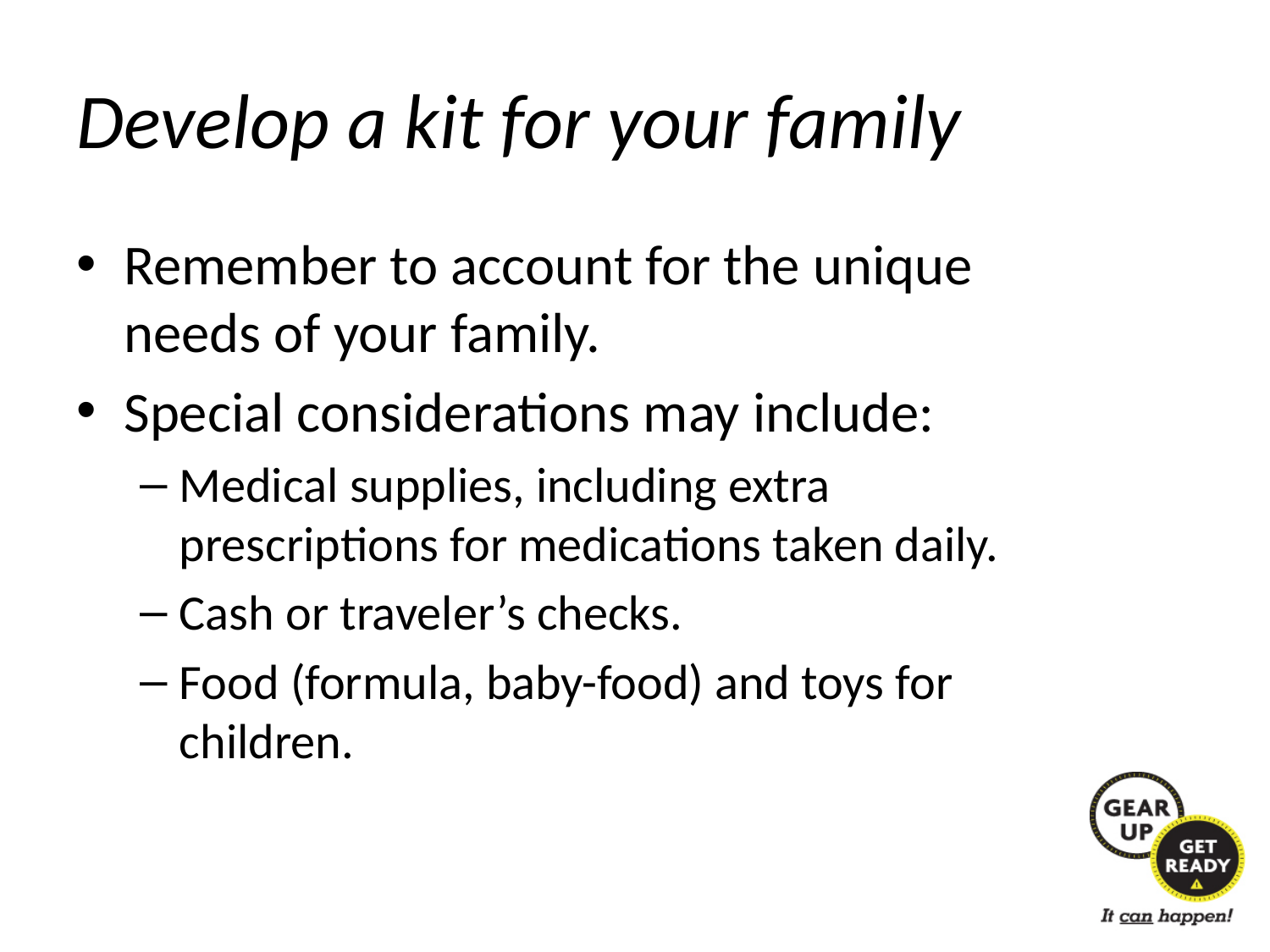

# Develop a kit for your family
Remember to account for the unique needs of your family.
Special considerations may include:
Medical supplies, including extra prescriptions for medications taken daily.
Cash or traveler’s checks.
Food (formula, baby-food) and toys for children.